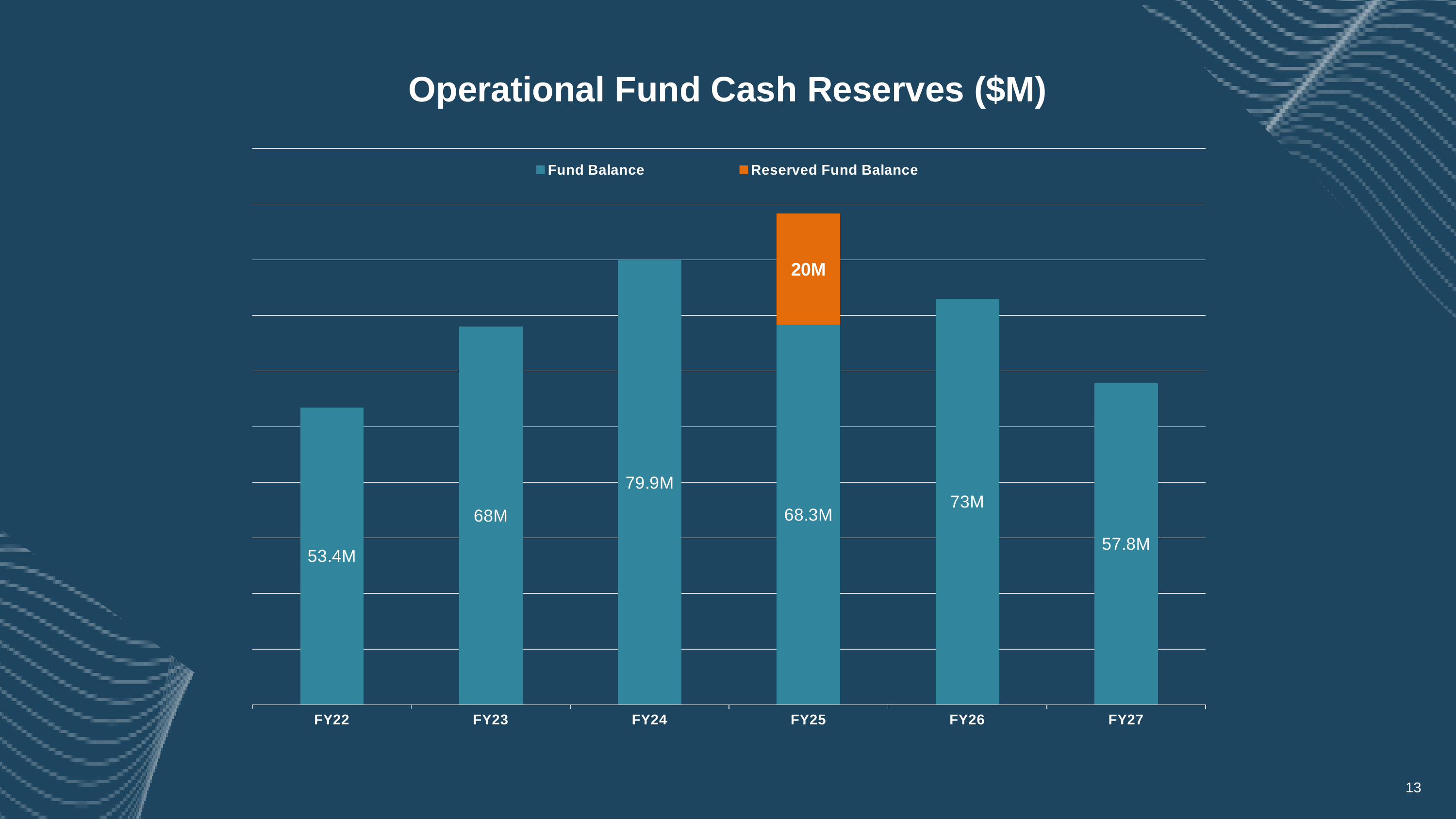

Operational Fund Cash Reserves ($M)

### Chart

| Category | Fund Balance | Reserved Fund Balance |
|---|---|---|
| FY22 | 53.4 | None |
| FY23 | 68.0 | None |
| FY24 | 79.9 | None |
| FY25 | 68.3 | 20.0 |
| FY26 | 73.0 | None |
| FY27 | 57.8 | None |
13